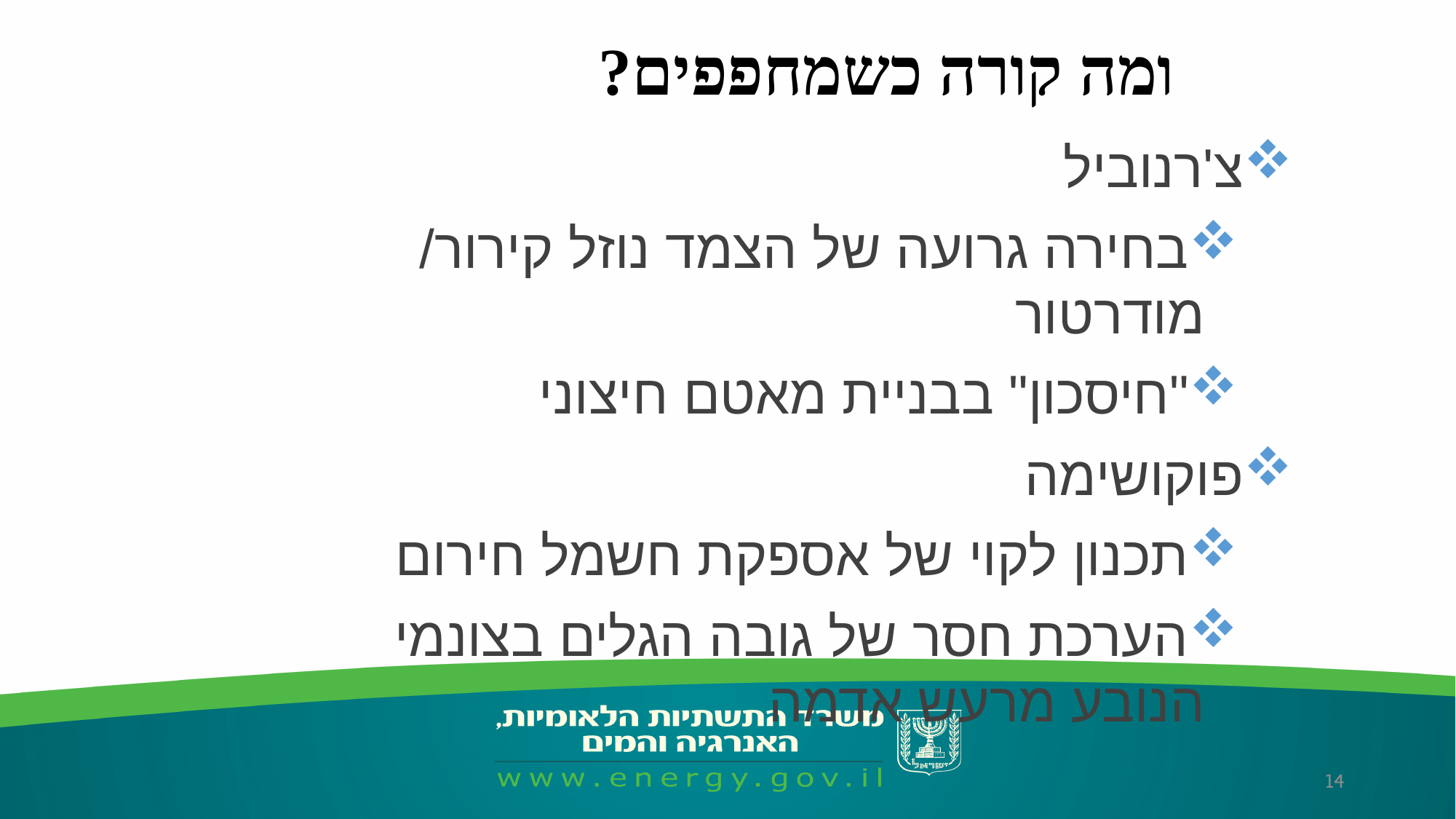

ומה קורה כשמחפפים?
צ'רנוביל
בחירה גרועה של הצמד נוזל קירור/ מודרטור
"חיסכון" בבניית מאטם חיצוני
פוקושימה
תכנון לקוי של אספקת חשמל חירום
הערכת חסר של גובה הגלים בצונמי הנובע מרעש אדמה
14